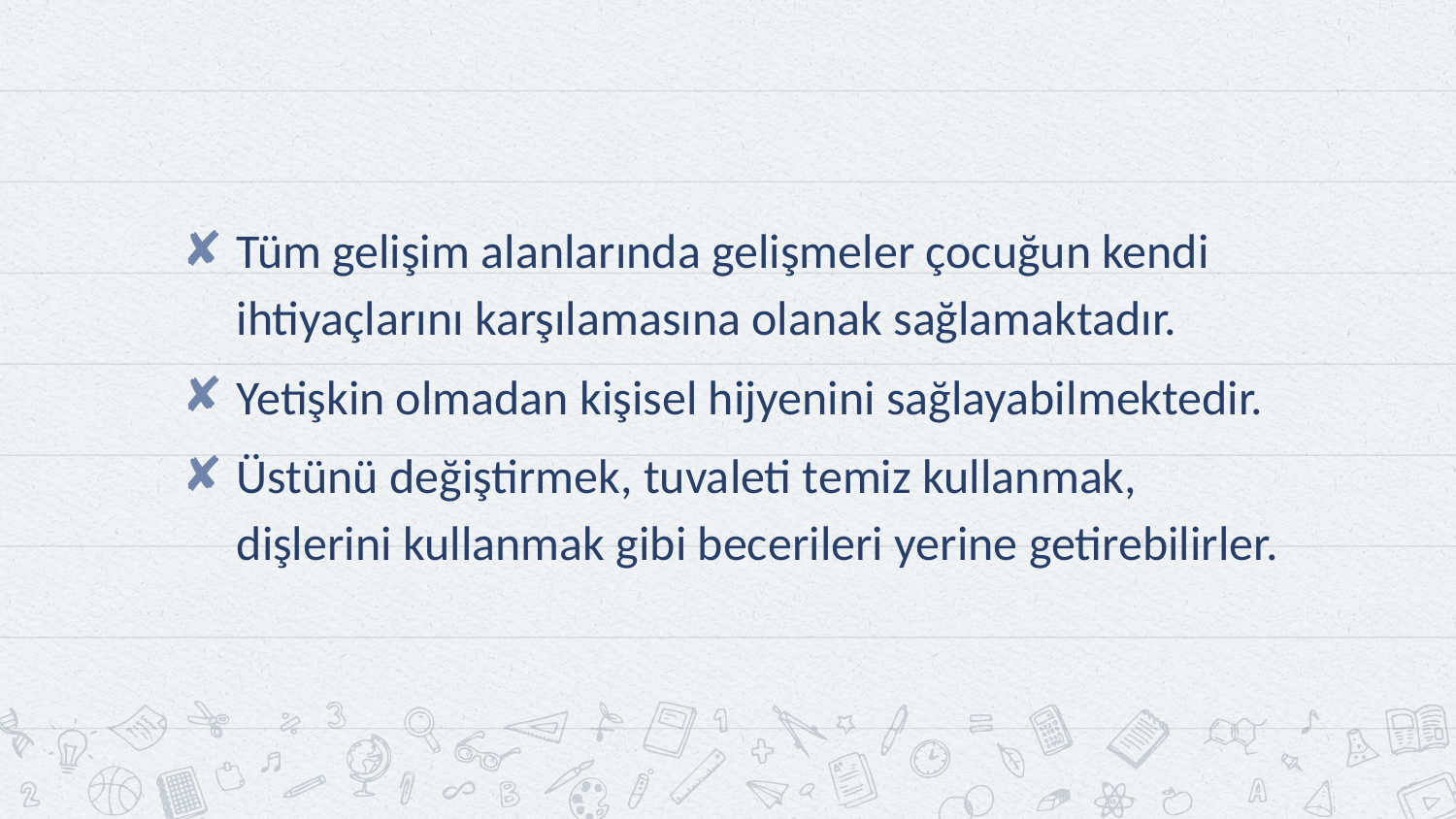

Tüm gelişim alanlarında gelişmeler çocuğun kendi ihtiyaçlarını karşılamasına olanak sağlamaktadır.
Yetişkin olmadan kişisel hijyenini sağlayabilmektedir.
Üstünü değiştirmek, tuvaleti temiz kullanmak, dişlerini kullanmak gibi becerileri yerine getirebilirler.